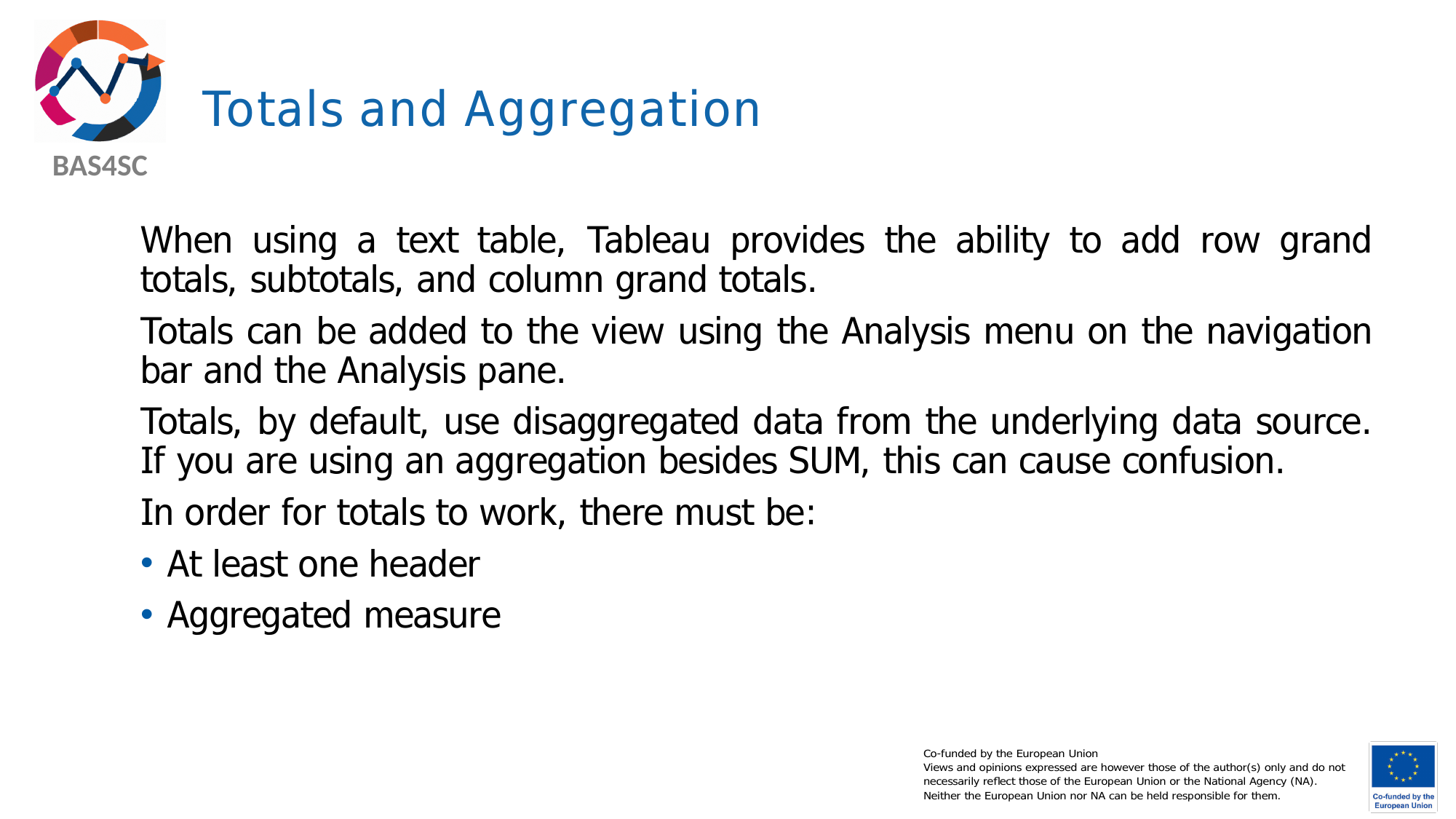

# Totals and Aggregation
When using a text table, Tableau provides the ability to add row grand totals, subtotals, and column grand totals.
Totals can be added to the view using the Analysis menu on the navigation bar and the Analysis pane.
Totals, by default, use disaggregated data from the underlying data source. If you are using an aggregation besides SUM, this can cause confusion.
In order for totals to work, there must be:
At least one header
Aggregated measure